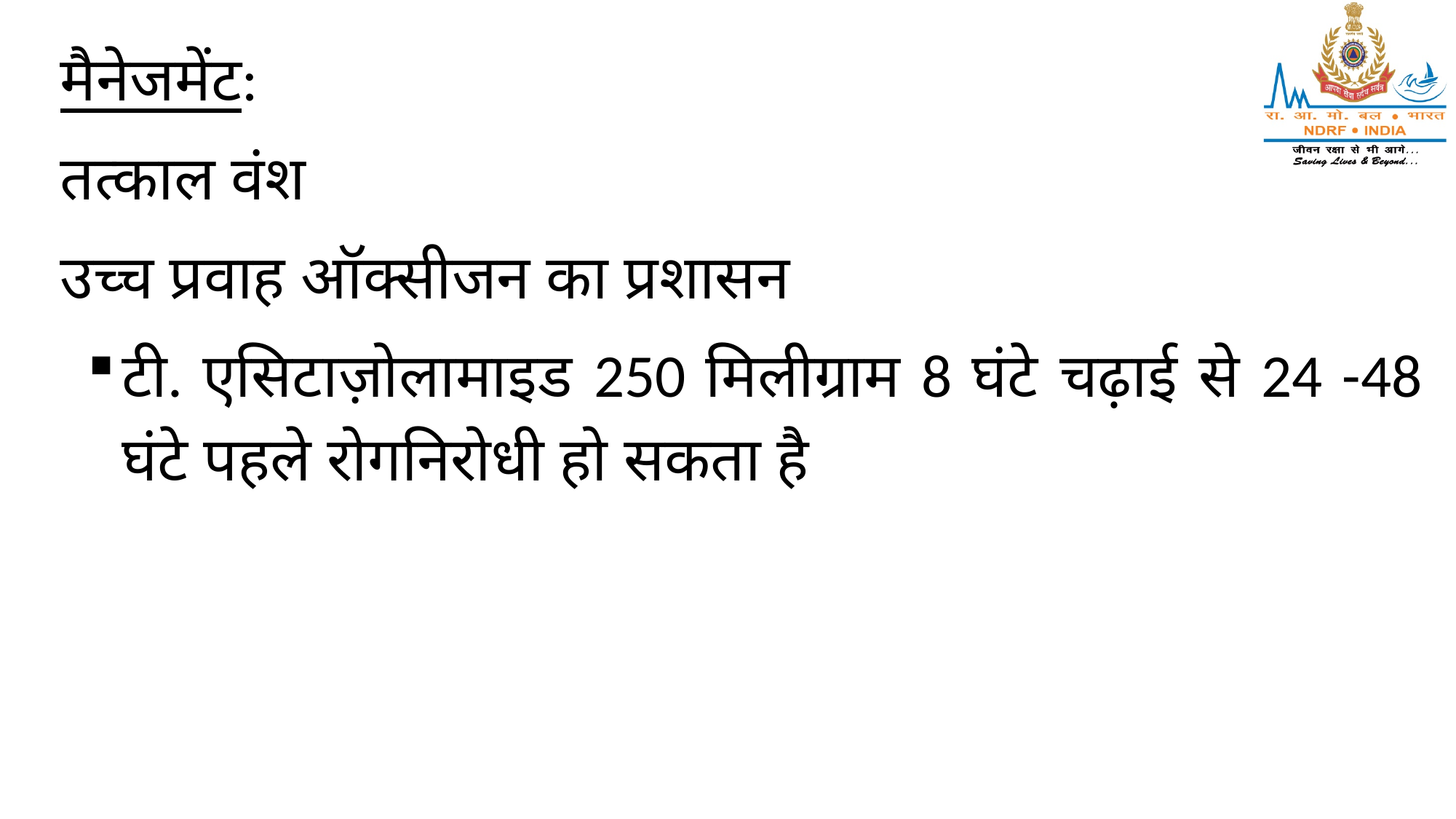

मैनेजमेंट:
तत्काल वंश
उच्च प्रवाह ऑक्सीजन का प्रशासन
टी. एसिटाज़ोलामाइड 250 मिलीग्राम 8 घंटे चढ़ाई से 24 -48 घंटे पहले रोगनिरोधी हो सकता है